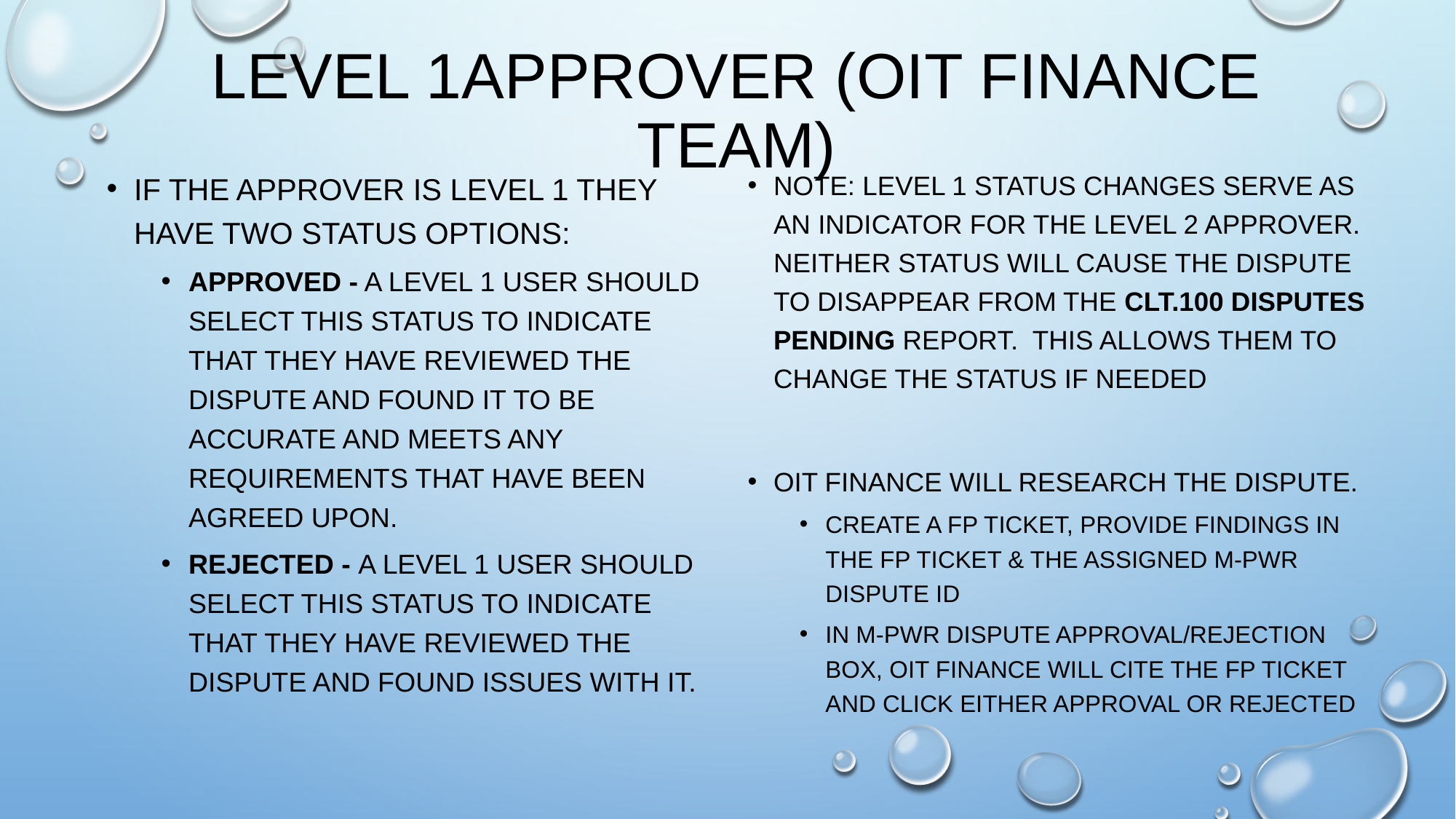

# Level 1Approver (OIT Finance Team)
If the approver is Level 1 they have two status options:
Approved - A Level 1 user should select this status to indicate that they have reviewed the dispute and found it to be accurate and meets any requirements that have been agreed upon.
Rejected - A Level 1 user should select this status to indicate that they have reviewed the dispute and found issues with it.

Note: Level 1 status changes serve as an indicator for the Level 2 Approver.  Neither status will cause the dispute to disappear from the CLT.100 Disputes Pending report.  This allows them to change the status if needed

OIT Finance will research the dispute.
Create a fp ticket, provide findings in the fp ticket & the assigned M-pwr dispute id
in M-PWR dispute approval/rejection box, oit finance will cite the fp ticket and click either approval or rejected